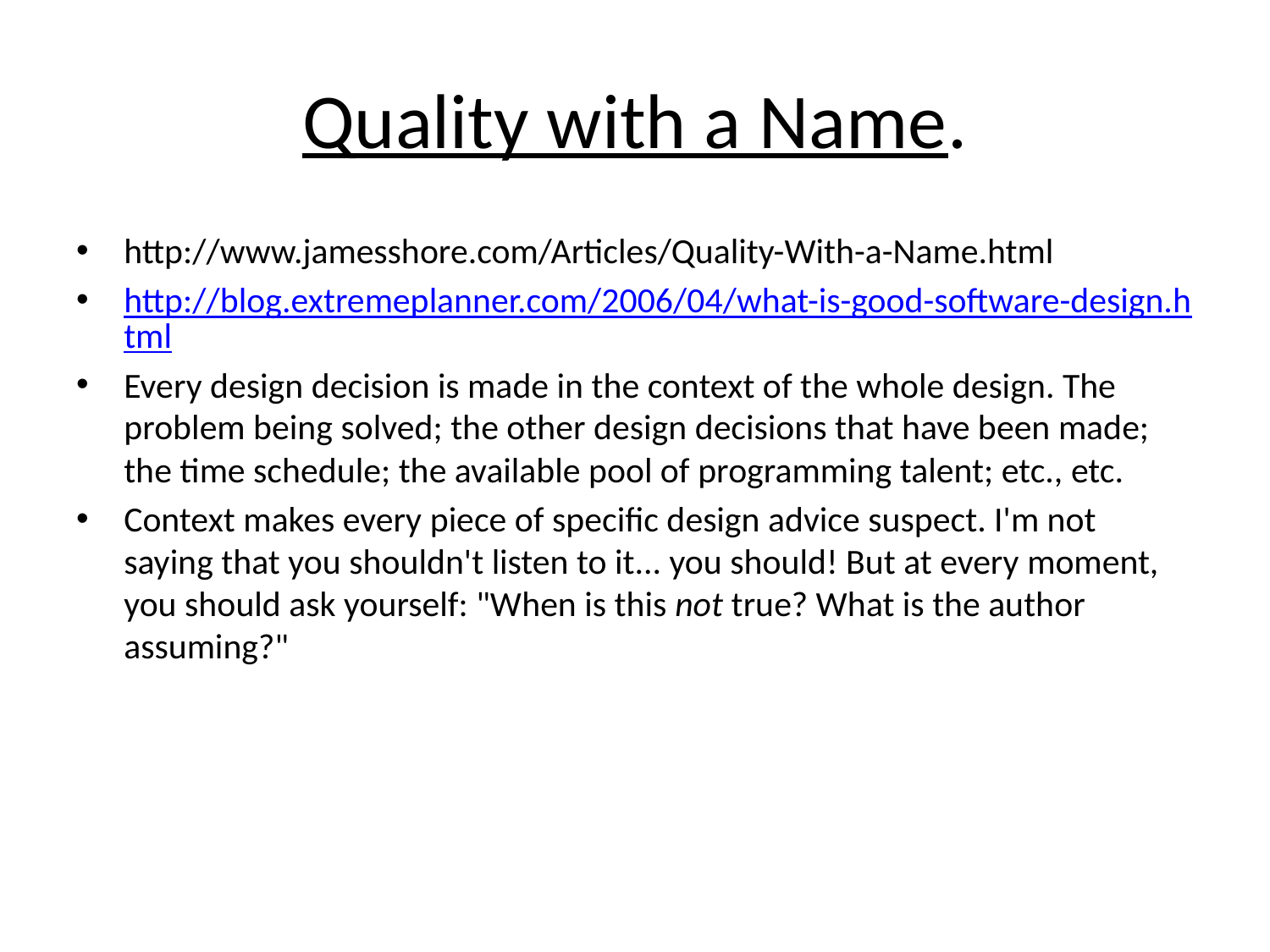

# Quality with a Name.
http://www.jamesshore.com/Articles/Quality-With-a-Name.html
http://blog.extremeplanner.com/2006/04/what-is-good-software-design.html
Every design decision is made in the context of the whole design. The problem being solved; the other design decisions that have been made; the time schedule; the available pool of programming talent; etc., etc.
Context makes every piece of specific design advice suspect. I'm not saying that you shouldn't listen to it... you should! But at every moment, you should ask yourself: "When is this not true? What is the author assuming?"